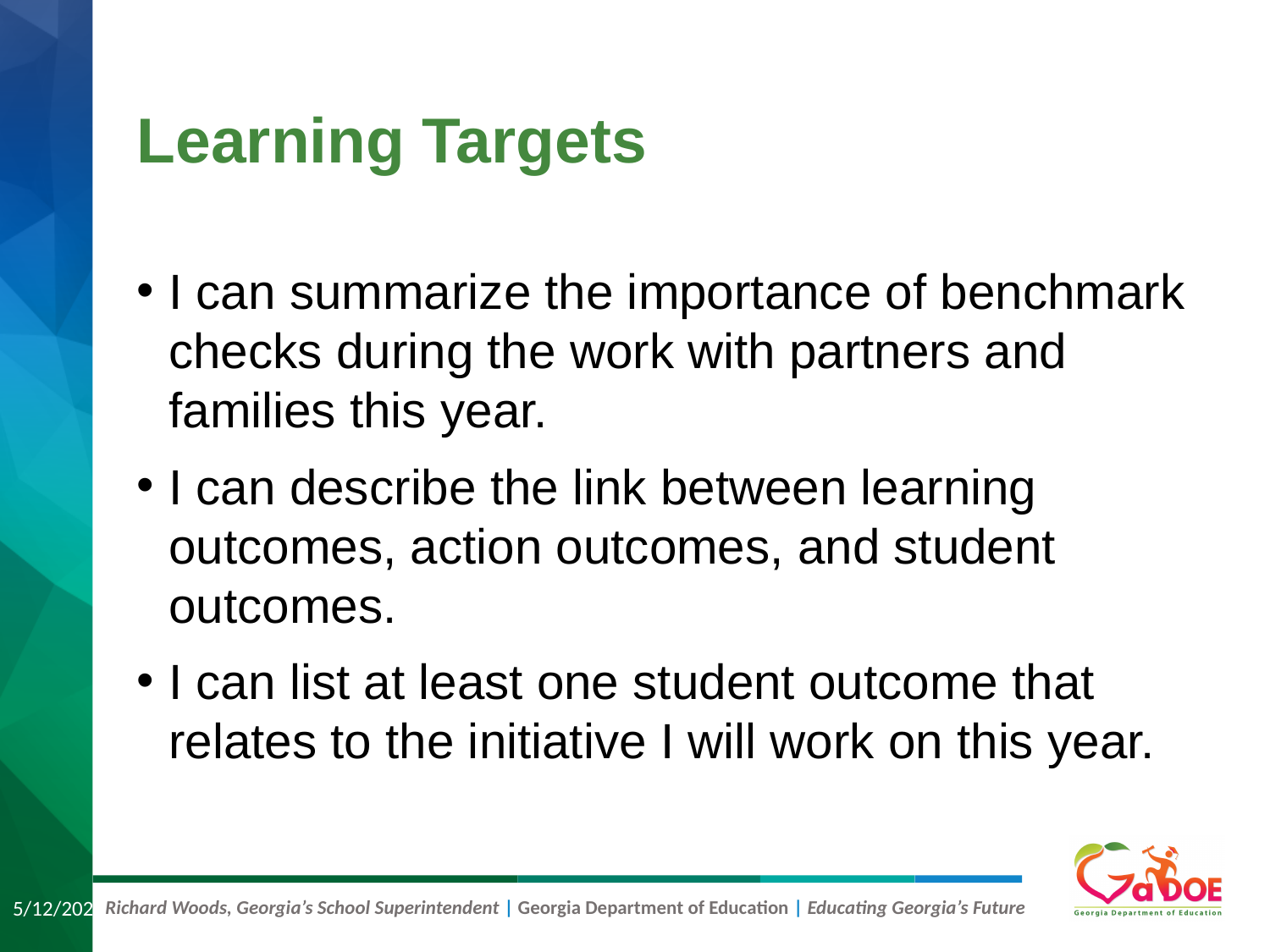

# Learning Targets
I can summarize the importance of benchmark checks during the work with partners and families this year.
I can describe the link between learning outcomes, action outcomes, and student outcomes.
I can list at least one student outcome that relates to the initiative I will work on this year.

5/12/2021
18